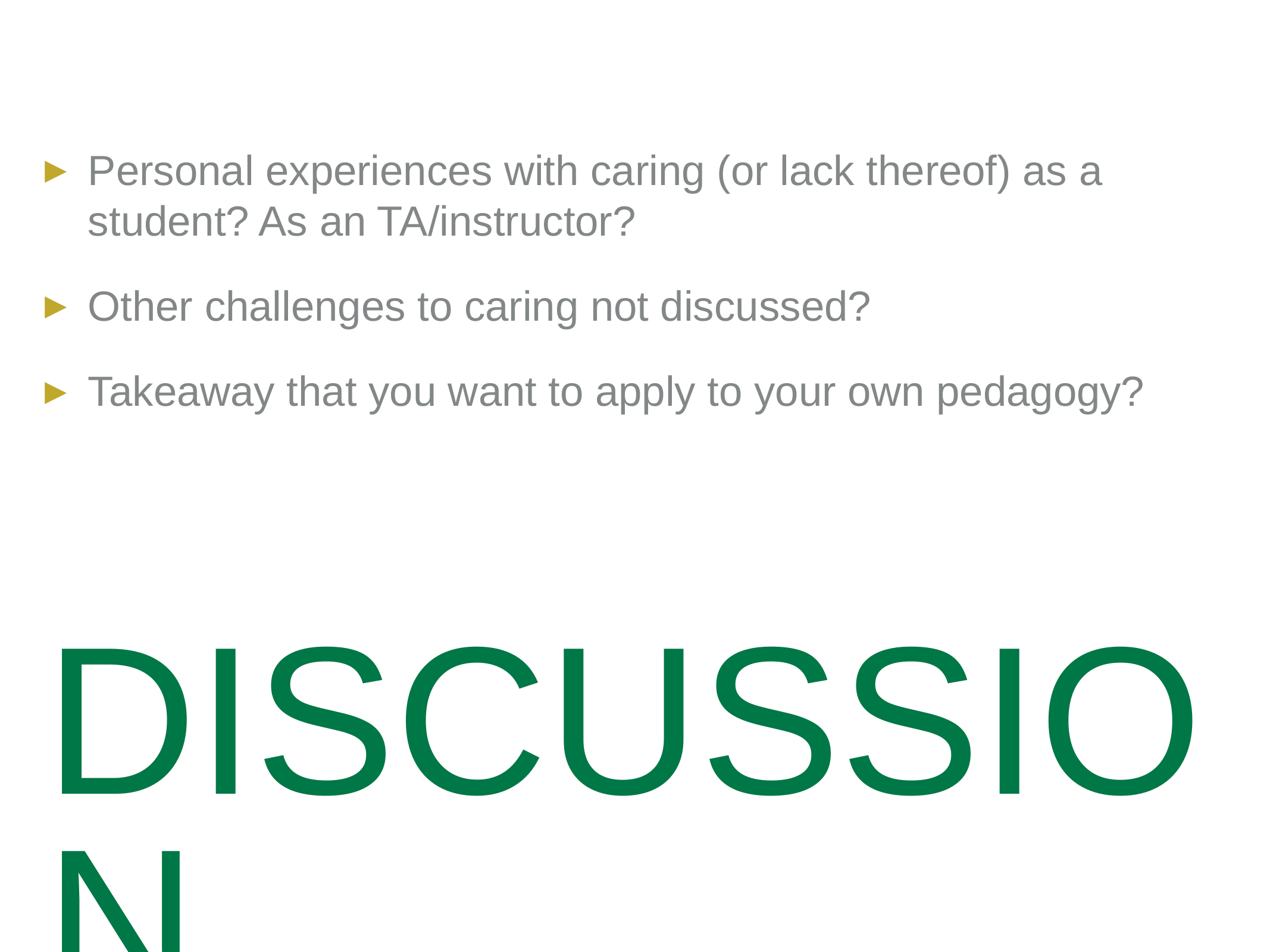

Personal experiences with caring (or lack thereof) as a student? As an TA/instructor?
Other challenges to caring not discussed?
Takeaway that you want to apply to your own pedagogy?
DISCUSSIOn